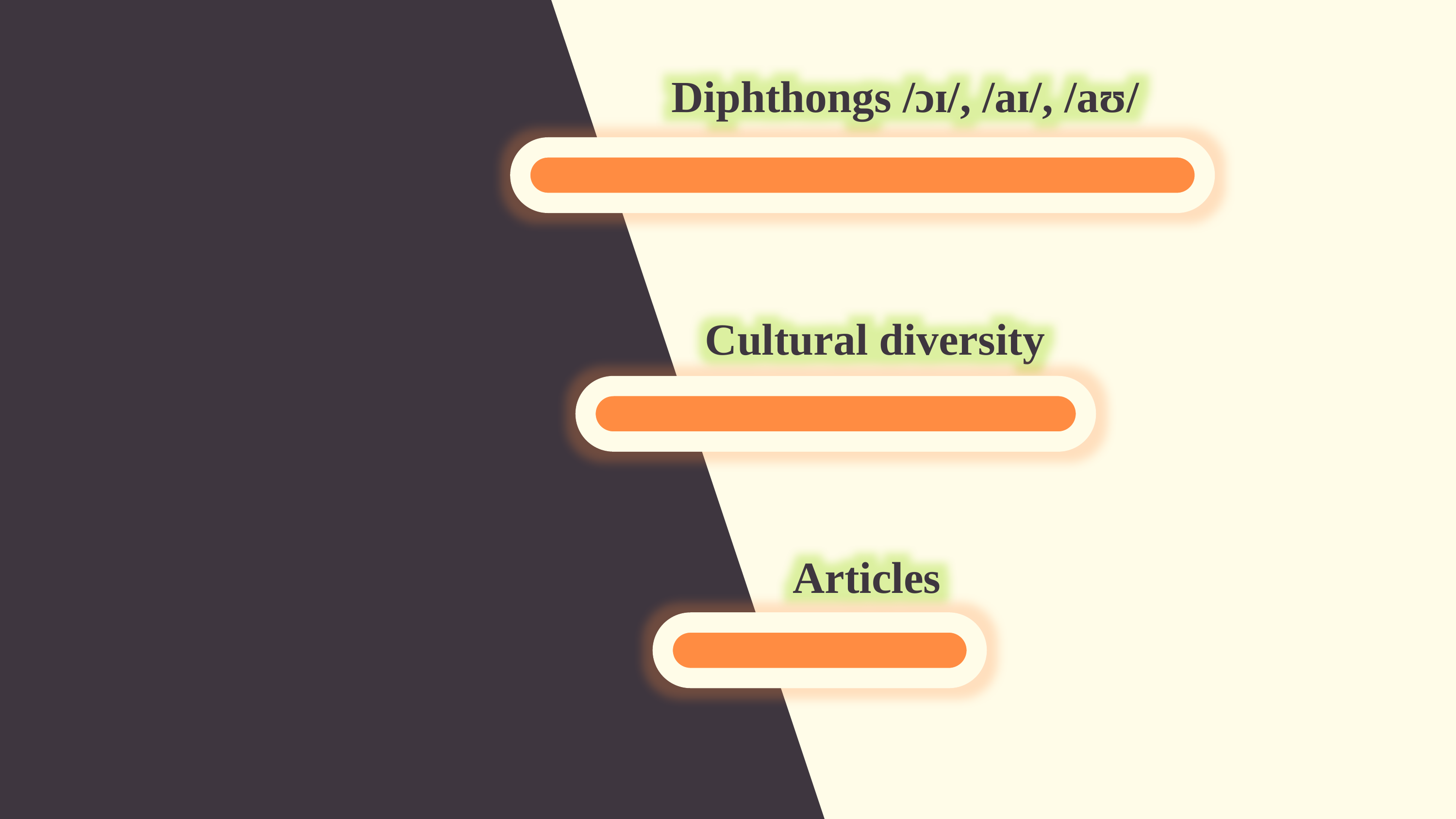

Diphthongs /ɔɪ/, /aɪ/, /aʊ/

Pronunciation

Cultural diversity

Vocabulary

Articles

Grammar